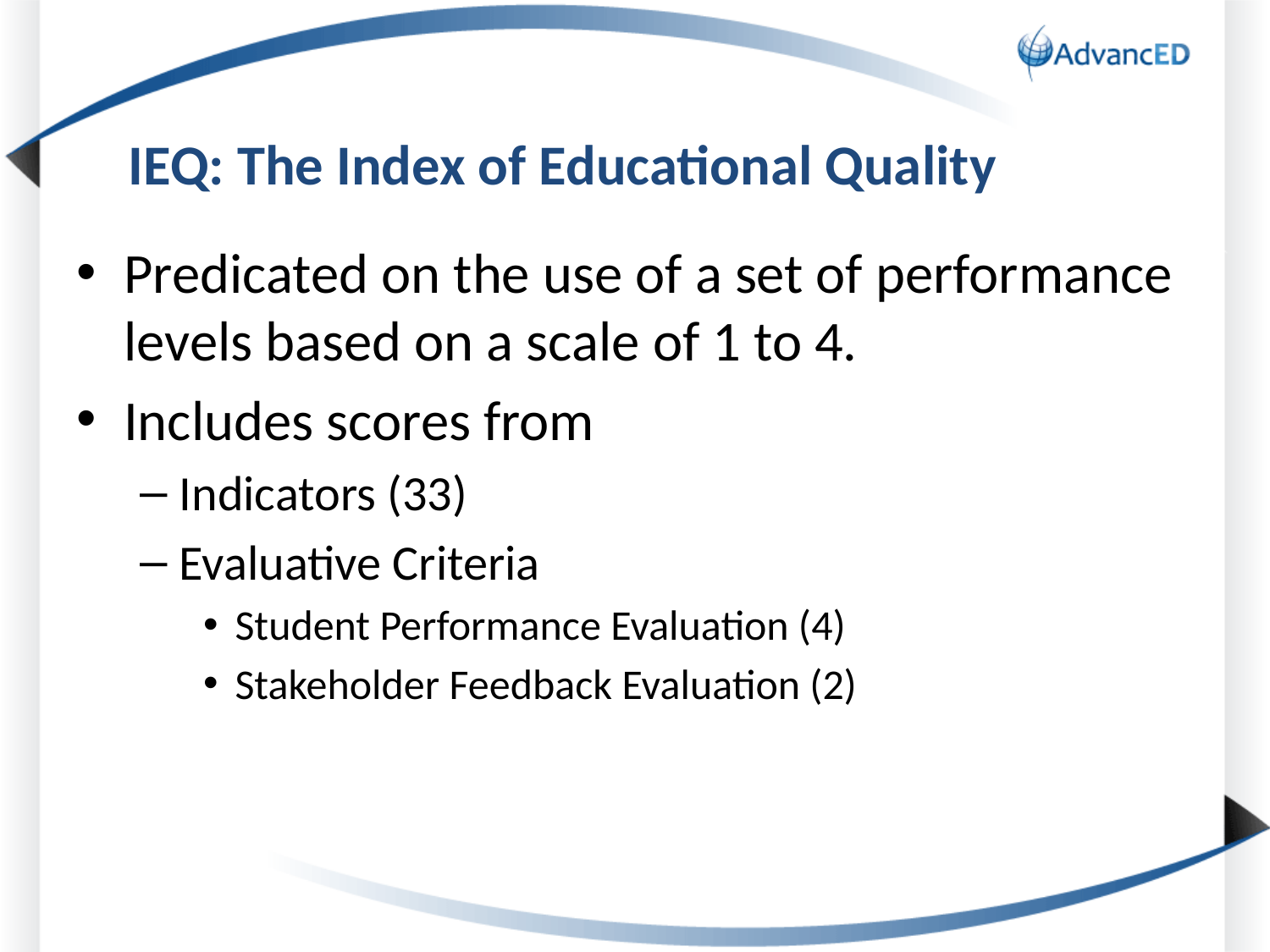

# IEQ: The Index of Educational Quality
Predicated on the use of a set of performance levels based on a scale of 1 to 4.
Includes scores from
Indicators (33)
Evaluative Criteria
Student Performance Evaluation (4)
Stakeholder Feedback Evaluation (2)